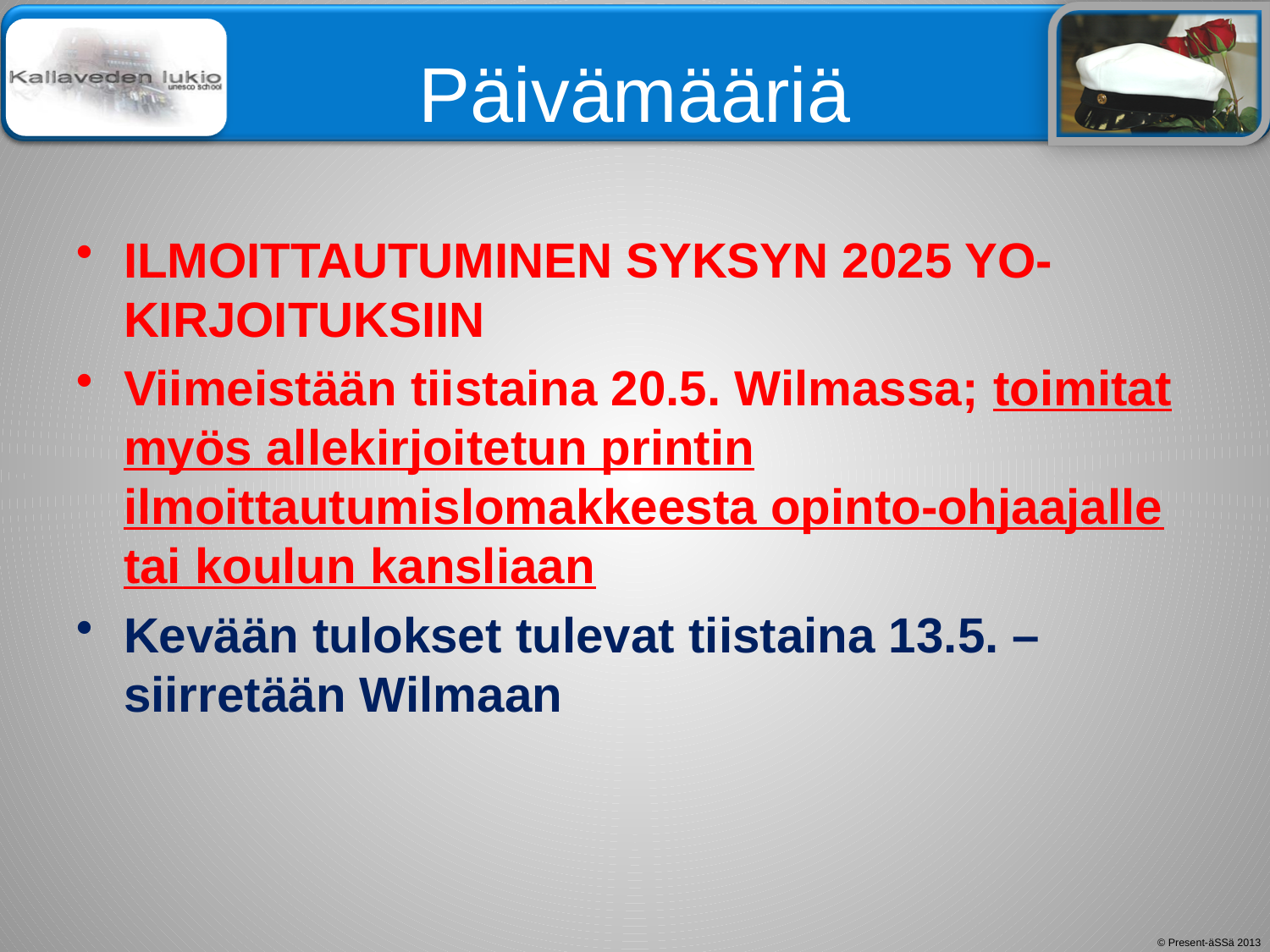

# Päivämääriä
ILMOITTAUTUMINEN SYKSYN 2025 YO-KIRJOITUKSIIN
Viimeistään tiistaina 20.5. Wilmassa; toimitat myös allekirjoitetun printin ilmoittautumislomakkeesta opinto-ohjaajalle tai koulun kansliaan
Kevään tulokset tulevat tiistaina 13.5. – siirretään Wilmaan